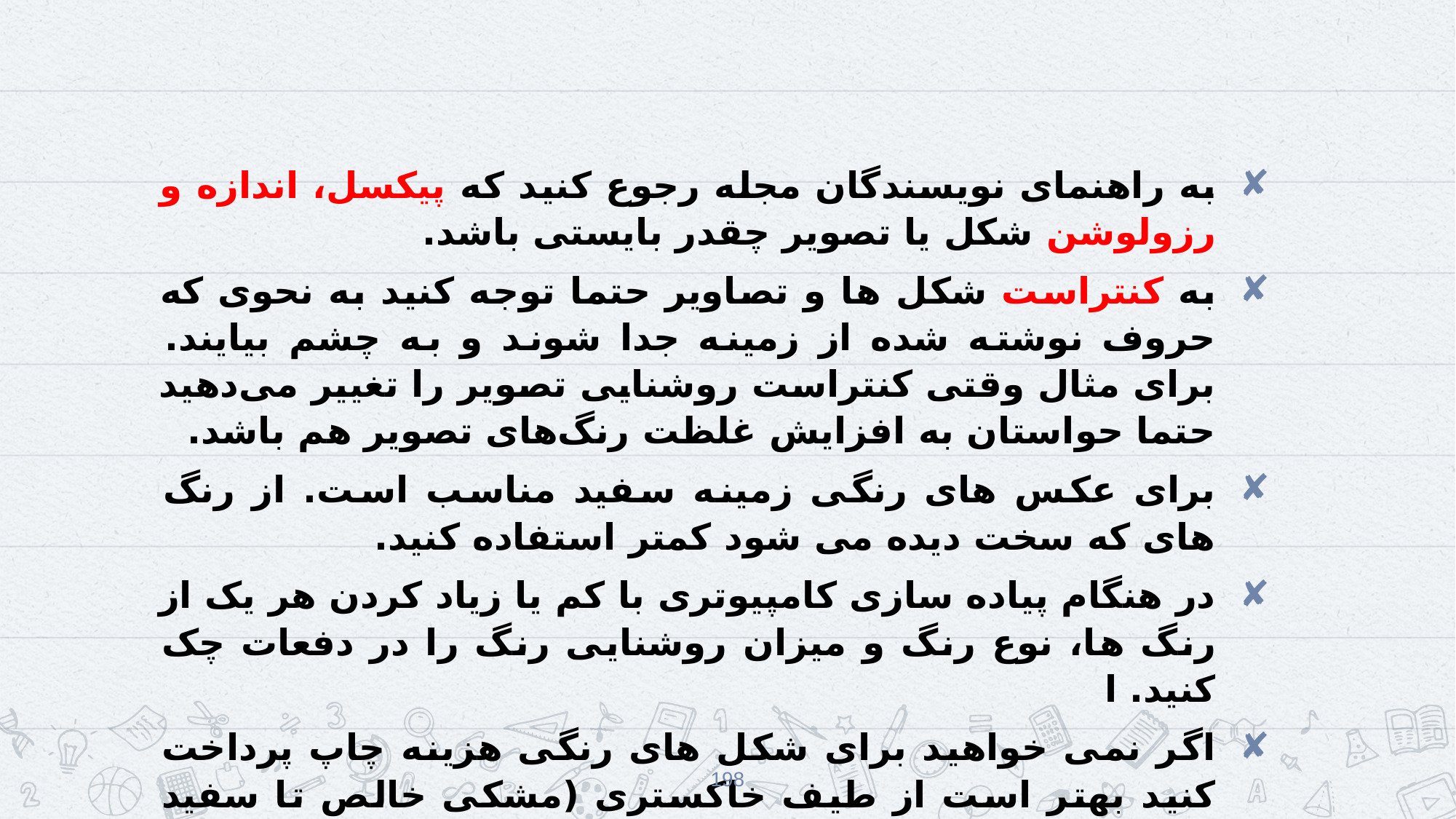

به راهنمای نویسندگان مجله رجوع کنید که پیکسل، اندازه و رزولوشن شکل یا تصویر چقدر بایستی باشد.
به کنتراست شکل ها و تصاویر حتما توجه کنید به نحوی که حروف نوشته شده از زمینه جدا شوند و به چشم بیایند. برای مثال وقتی کنتراست روشنایی تصویر را تغییر می‌دهید حتما حواستان به افزایش غلظت رنگ‌های تصویر هم باشد.
برای عکس های رنگی زمینه سفید مناسب است. از رنگ های که سخت دیده می شود کمتر استفاده کنید.
در هنگام پیاده سازی کامپیوتری با کم‌ یا زیاد کردن هر یک از رنگ ها، نوع رنگ و میزان روشنایی رنگ را در دفعات چک کنید. ا
اگر نمی خواهید برای شکل های رنگی هزینه چاپ پرداخت کنید بهتر است از طیف خاکستری (مشکی خالص تا سفید خالص) استفاده کنید.
198